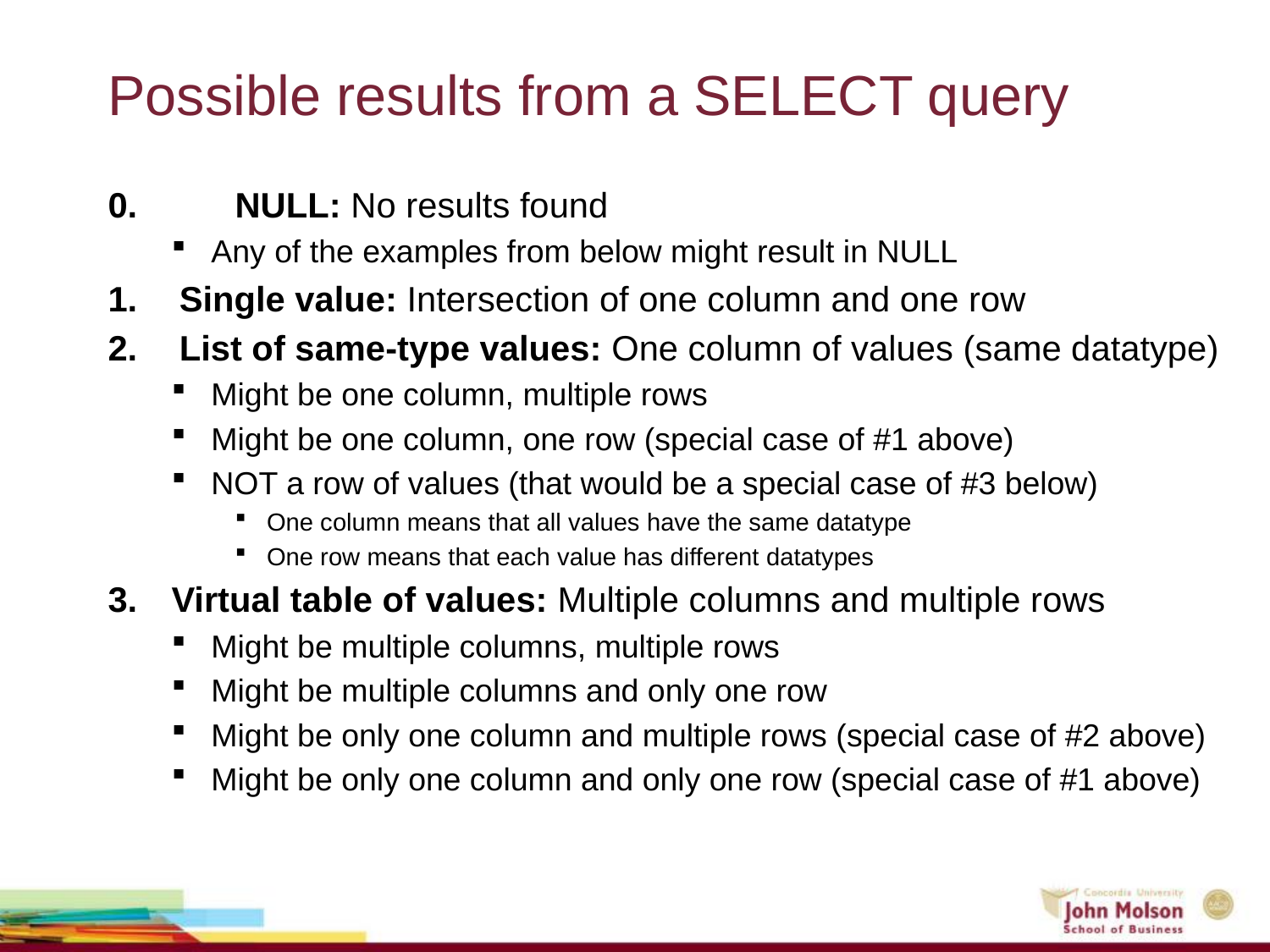

# Possible results from a SELECT query
0.	NULL: No results found
Any of the examples from below might result in NULL
Single value: Intersection of one column and one row
List of same-type values: One column of values (same datatype)
Might be one column, multiple rows
Might be one column, one row (special case of #1 above)
NOT a row of values (that would be a special case of #3 below)
One column means that all values have the same datatype
One row means that each value has different datatypes
Virtual table of values: Multiple columns and multiple rows
Might be multiple columns, multiple rows
Might be multiple columns and only one row
Might be only one column and multiple rows (special case of #2 above)
Might be only one column and only one row (special case of #1 above)